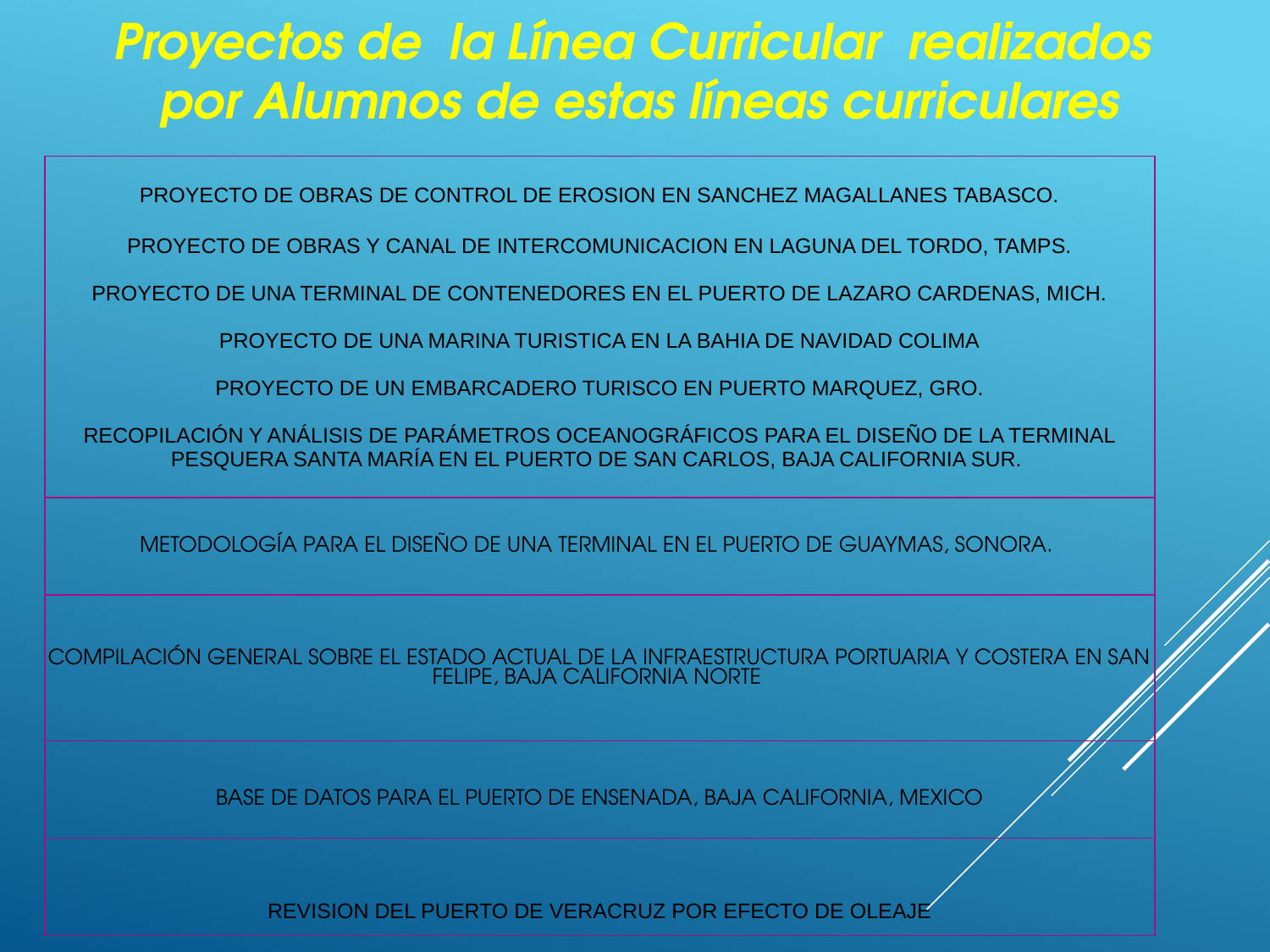

Proyectos de  la Línea Curricular  realizados  por Alumnos de estas líneas curriculares
| PROYECTO DE OBRAS DE CONTROL DE EROSION EN SANCHEZ MAGALLANES TABASCO. PROYECTO DE OBRAS Y CANAL DE INTERCOMUNICACION EN LAGUNA DEL TORDO, TAMPS. PROYECTO DE UNA TERMINAL DE CONTENEDORES EN EL PUERTO DE LAZARO CARDENAS, MICH. PROYECTO DE UNA MARINA TURISTICA EN LA BAHIA DE NAVIDAD COLIMA PROYECTO DE UN EMBARCADERO TURISCO EN PUERTO MARQUEZ, GRO. RECOPILACIÓN Y ANÁLISIS DE PARÁMETROS OCEANOGRÁFICOS PARA EL DISEÑO DE LA TERMINAL PESQUERA SANTA MARÍA EN EL PUERTO DE SAN CARLOS, BAJA CALIFORNIA SUR. |
| --- |
| METODOLOGÍA PARA EL DISEÑO DE UNA TERMINAL EN EL PUERTO DE GUAYMAS, SONORA. |
| COMPILACIÓN GENERAL SOBRE EL ESTADO ACTUAL DE LA INFRAESTRUCTURA PORTUARIA Y COSTERA EN SAN FELIPE, BAJA CALIFORNIA NORTE |
| BASE DE DATOS PARA EL PUERTO DE ENSENADA, BAJA CALIFORNIA, MEXICO |
| REVISION DEL PUERTO DE VERACRUZ POR EFECTO DE OLEAJE |